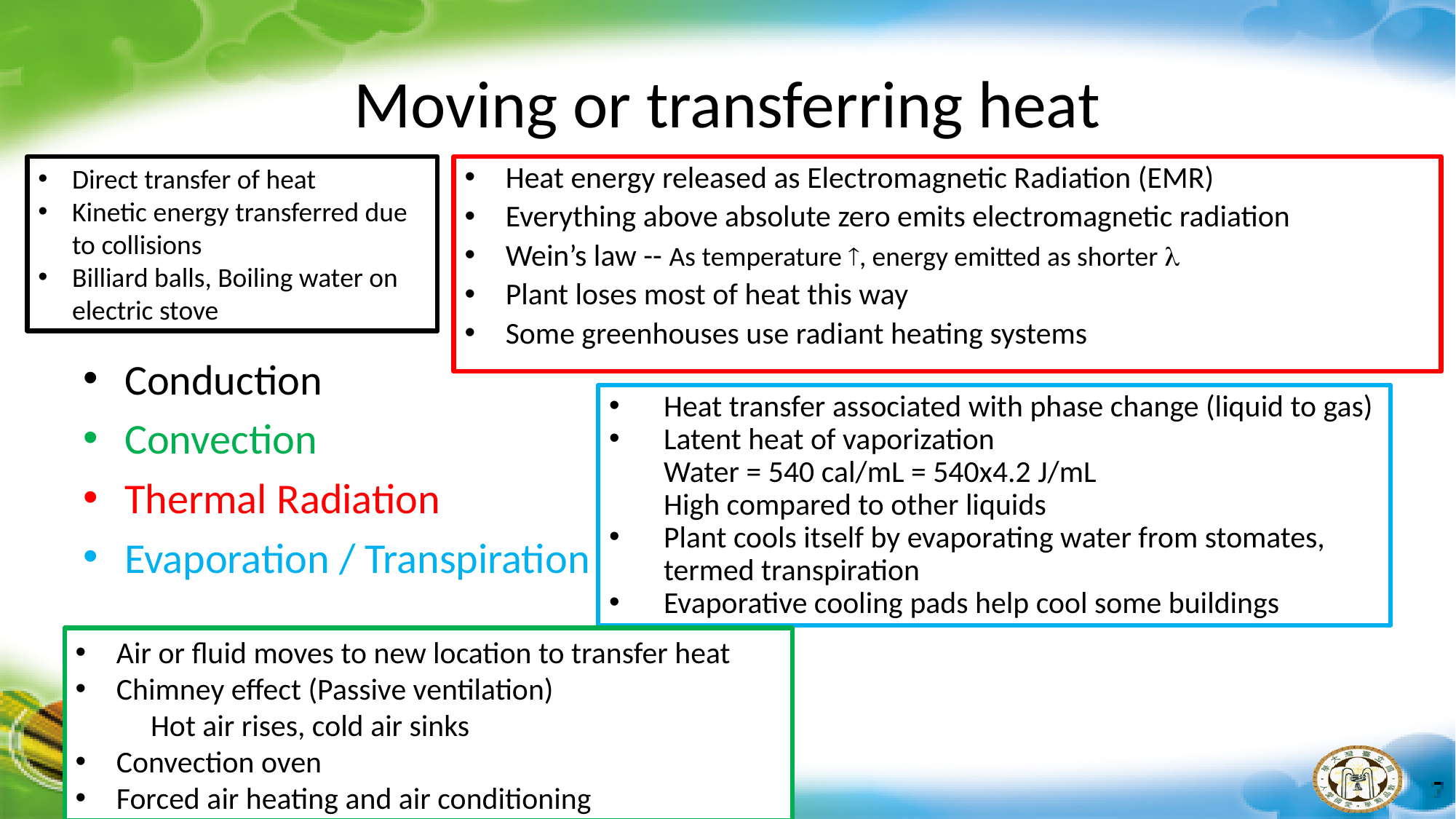

# Moving or transferring heat
Direct transfer of heat
Kinetic energy transferred due to collisions
Billiard balls, Boiling water on electric stove
Heat energy released as Electromagnetic Radiation (EMR)
Everything above absolute zero emits electromagnetic radiation
Wein’s law -- As temperature ↑, energy emitted as shorter λ
Plant loses most of heat this way
Some greenhouses use radiant heating systems
Conduction
Convection
Thermal Radiation
Evaporation / Transpiration
Heat transfer associated with phase change (liquid to gas)
Latent heat of vaporization
Water = 540 cal/mL = 540x4.2 J/mL
High compared to other liquids
Plant cools itself by evaporating water from stomates, termed transpiration
Evaporative cooling pads help cool some buildings
Air or fluid moves to new location to transfer heat
Chimney effect (Passive ventilation)
   Hot air rises, cold air sinks
Convection oven
Forced air heating and air conditioning